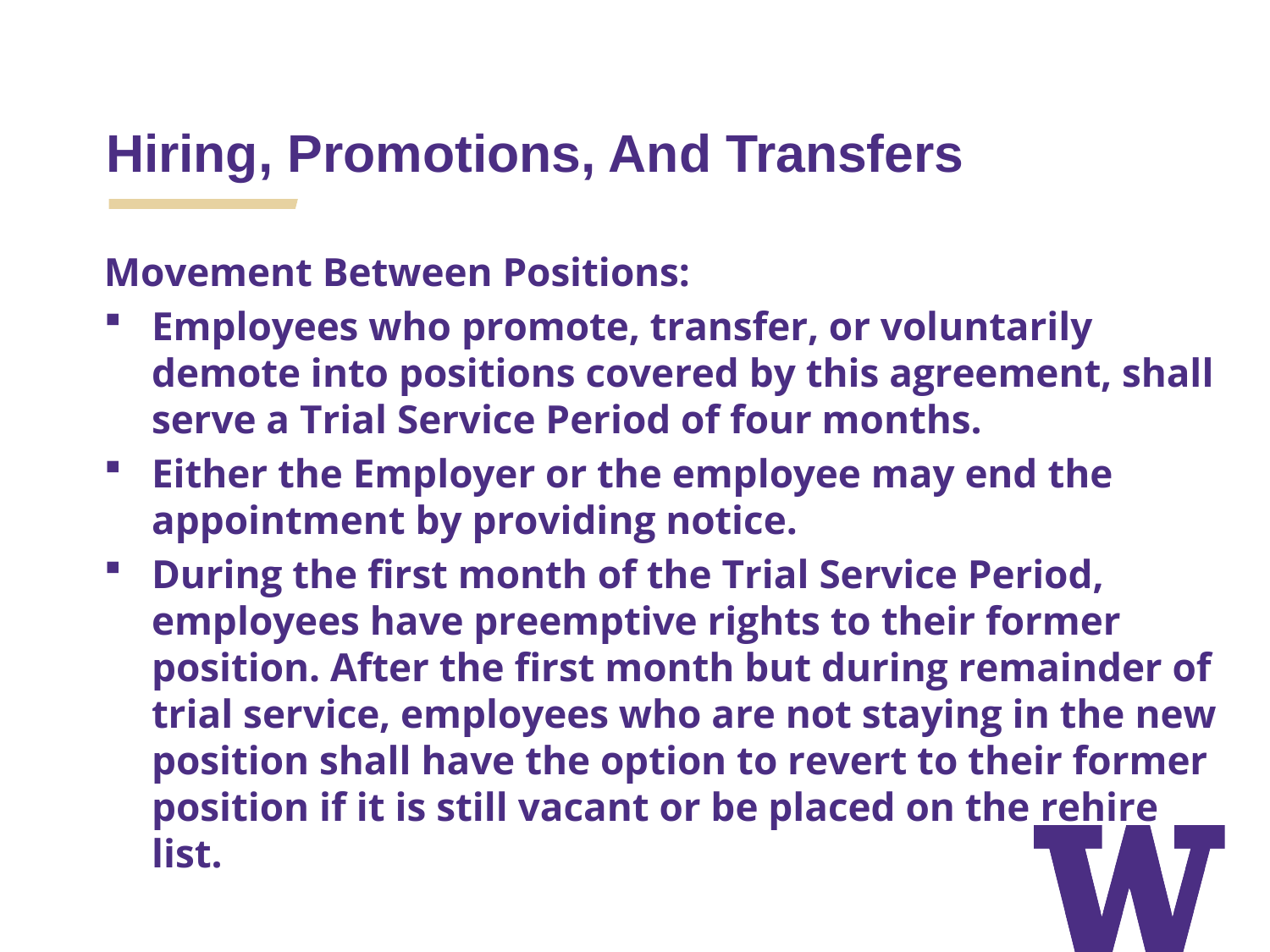

# Hiring, Promotions, And Transfers
Movement Between Positions:
Employees who promote, transfer, or voluntarily demote into positions covered by this agreement, shall serve a Trial Service Period of four months.
Either the Employer or the employee may end the appointment by providing notice.
During the first month of the Trial Service Period, employees have preemptive rights to their former position. After the first month but during remainder of trial service, employees who are not staying in the new position shall have the option to revert to their former position if it is still vacant or be placed on the rehire list.